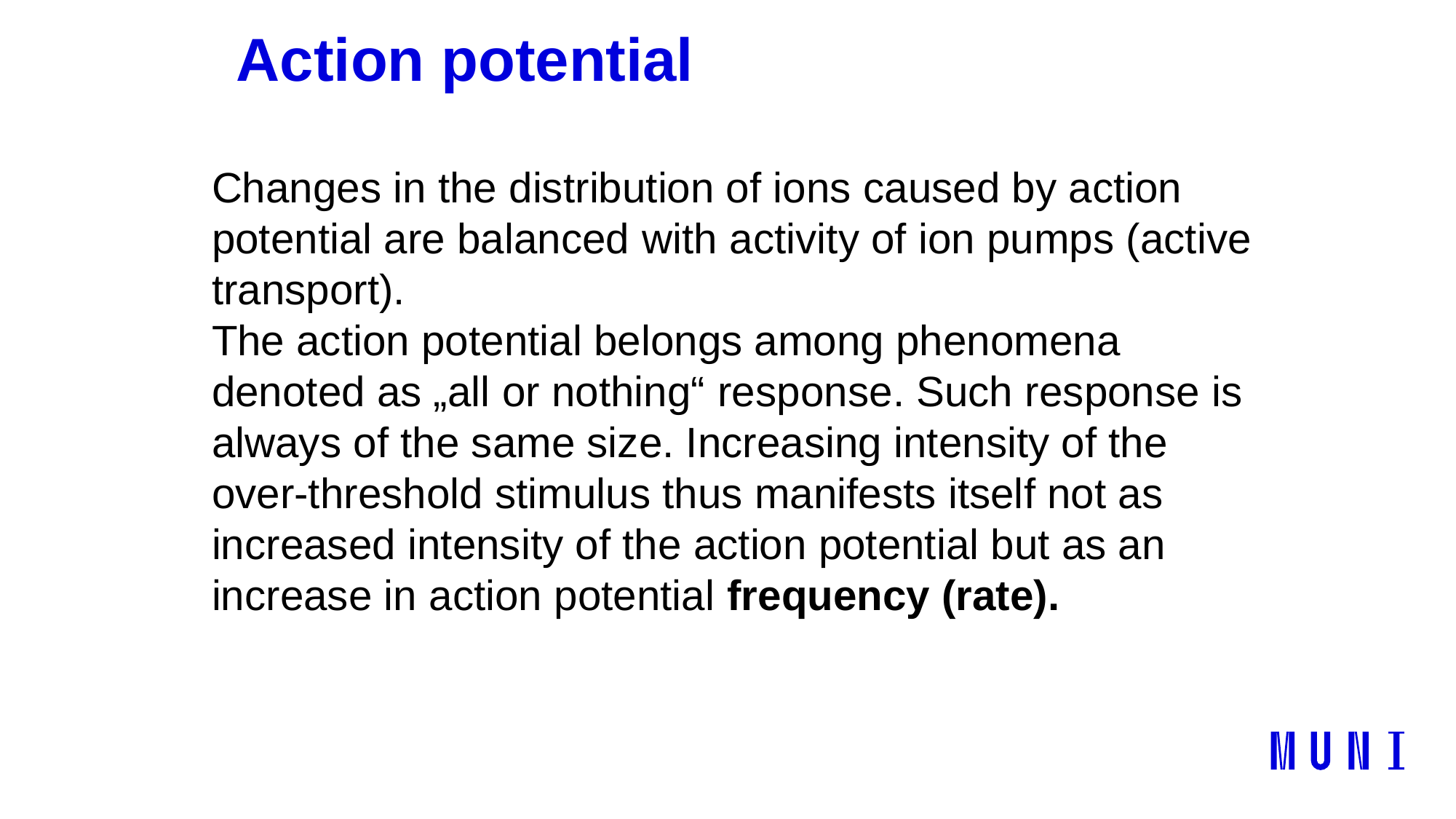

# Action potential
Changes in the distribution of ions caused by action potential are balanced with activity of ion pumps (active transport).
The action potential belongs among phenomena denoted as „all or nothing“ response. Such response is always of the same size. Increasing intensity of the over-threshold stimulus thus manifests itself not as increased intensity of the action potential but as an increase in action potential frequency (rate).